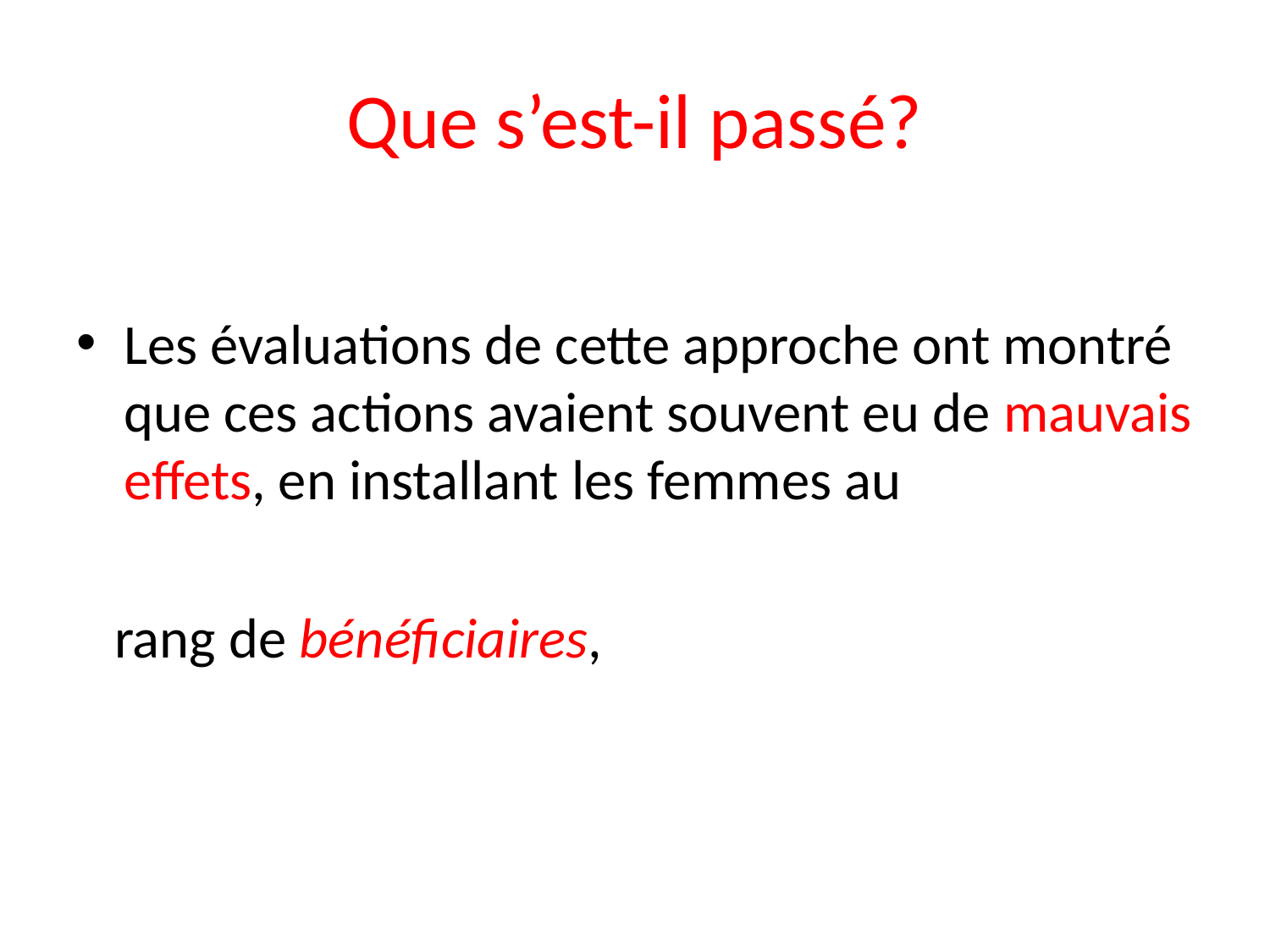

# Que s’est-il passé?

Les évaluations de cette approche ont montré que ces actions avaient souvent eu de mauvais effets, en installant les femmes au

   rang de bénéficiaires,